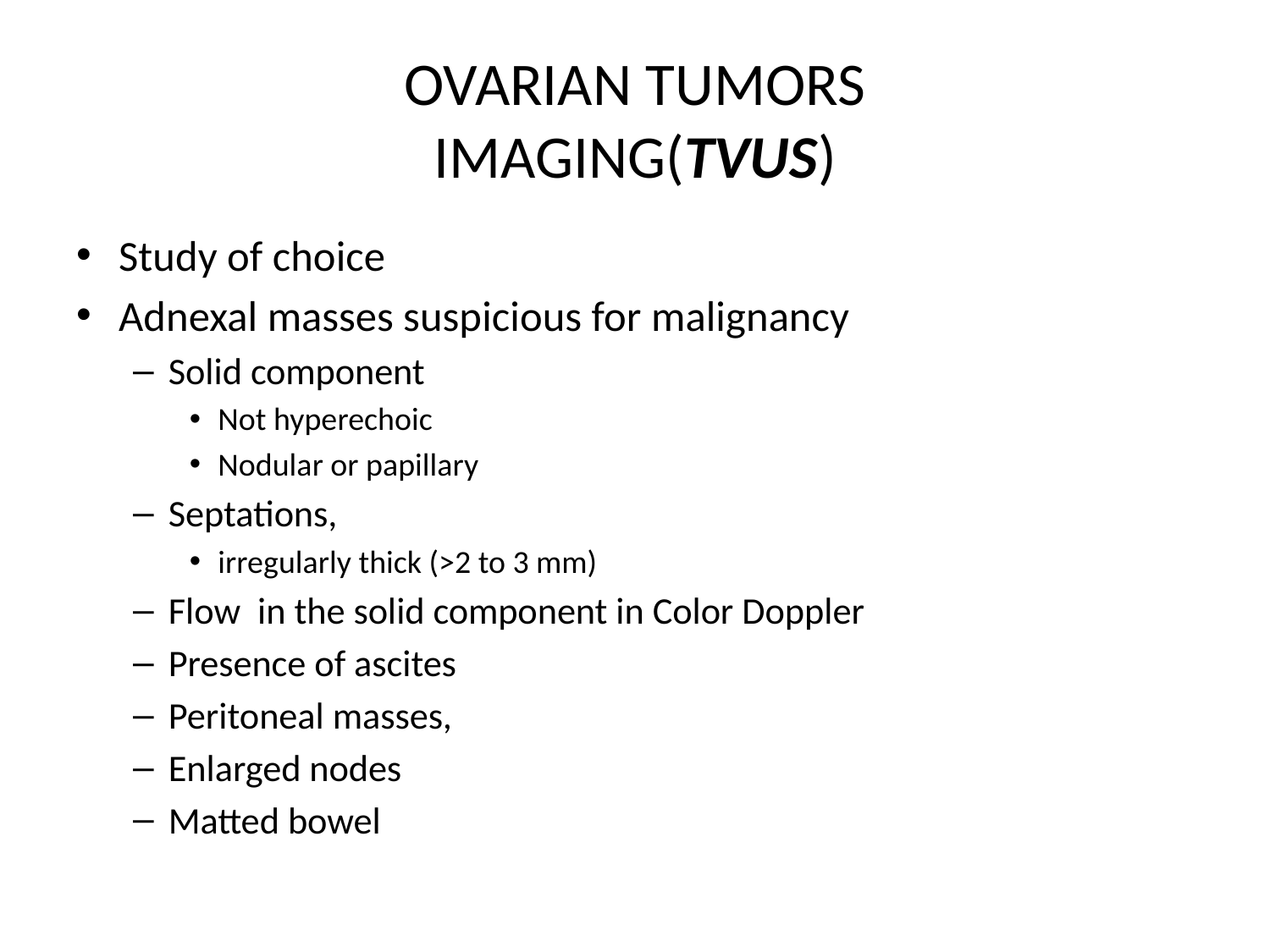

# OVARIAN TUMORS IMAGING(TVUS)
Study of choice
Adnexal masses suspicious for malignancy
Solid component
Not hyperechoic
Nodular or papillary
Septations,
irregularly thick (>2 to 3 mm)
Flow  in the solid component in Color Doppler
Presence of ascites
Peritoneal masses,
Enlarged nodes
Matted bowel